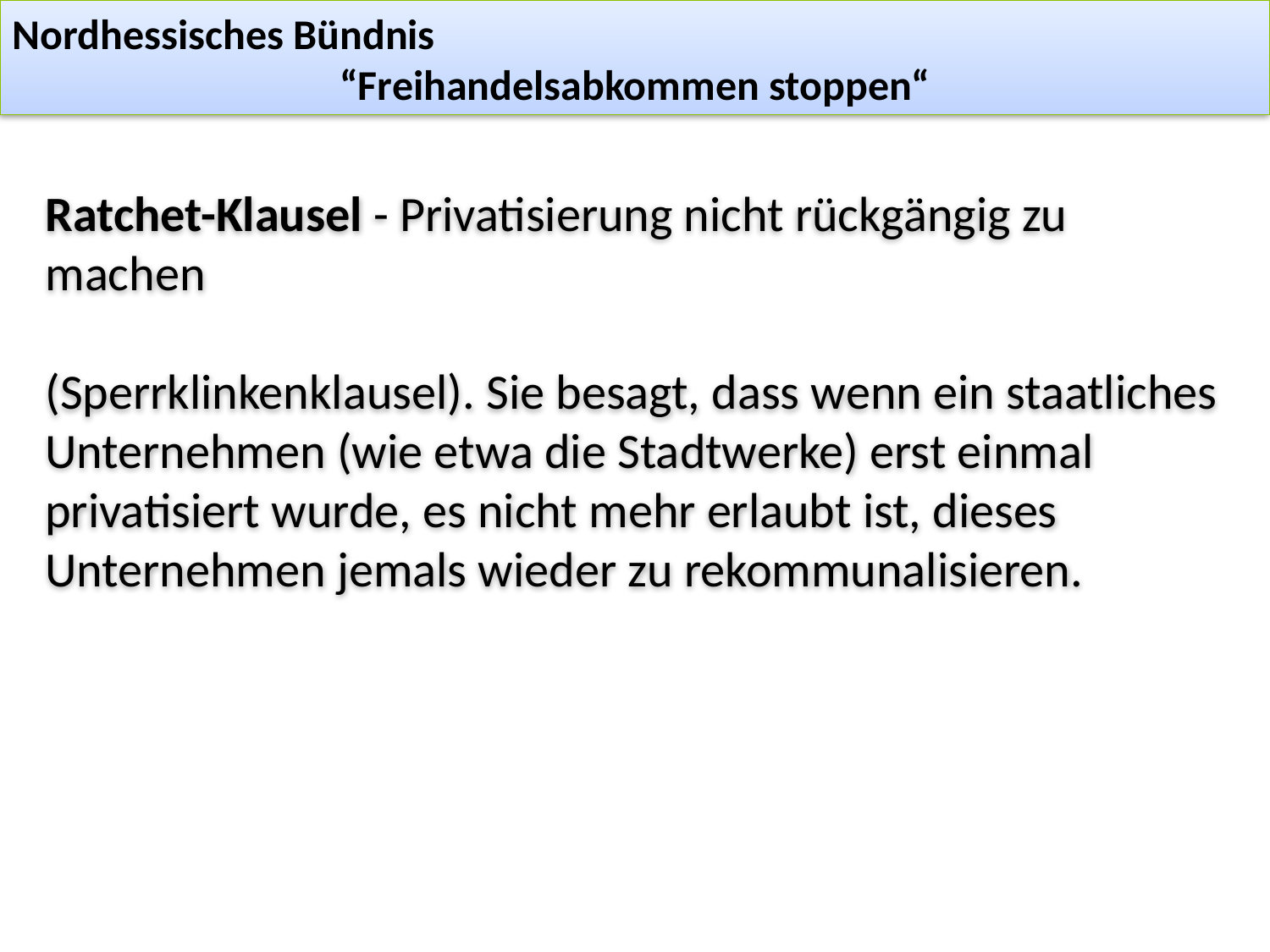

Nordhessisches Bündnis
“Freihandelsabkommen stoppen“
Ratchet-Klausel - Privatisierung nicht rückgängig zu machen

(Sperrklinkenklausel). Sie besagt, dass wenn ein staatliches Unternehmen (wie etwa die Stadtwerke) erst einmal privatisiert wurde, es nicht mehr erlaubt ist, dieses Unternehmen jemals wieder zu rekommunalisieren.